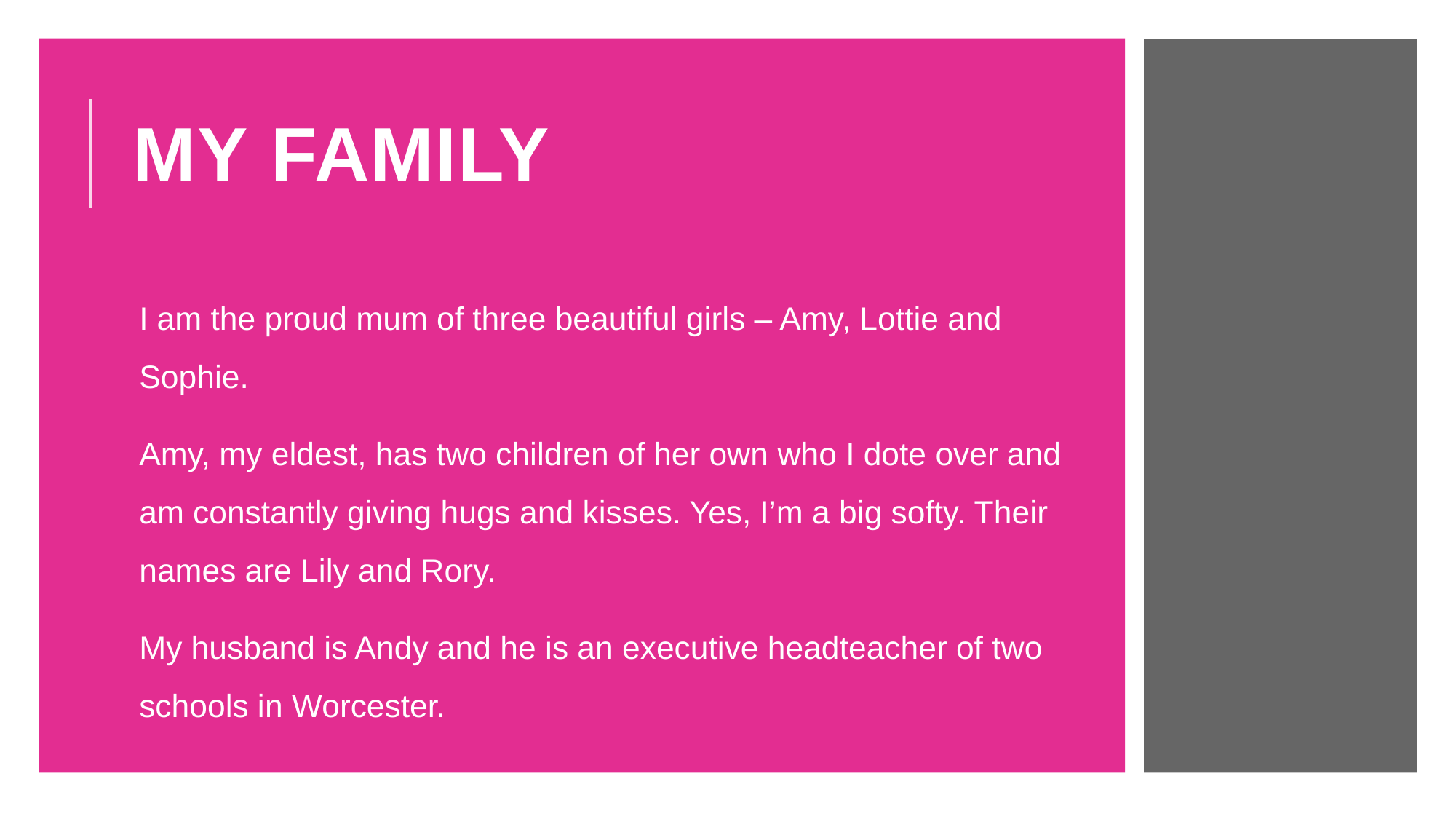

# MY FAMILY
I am the proud mum of three beautiful girls – Amy, Lottie and Sophie.
Amy, my eldest, has two children of her own who I dote over and am constantly giving hugs and kisses. Yes, I’m a big softy. Their names are Lily and Rory.
My husband is Andy and he is an executive headteacher of two schools in Worcester.